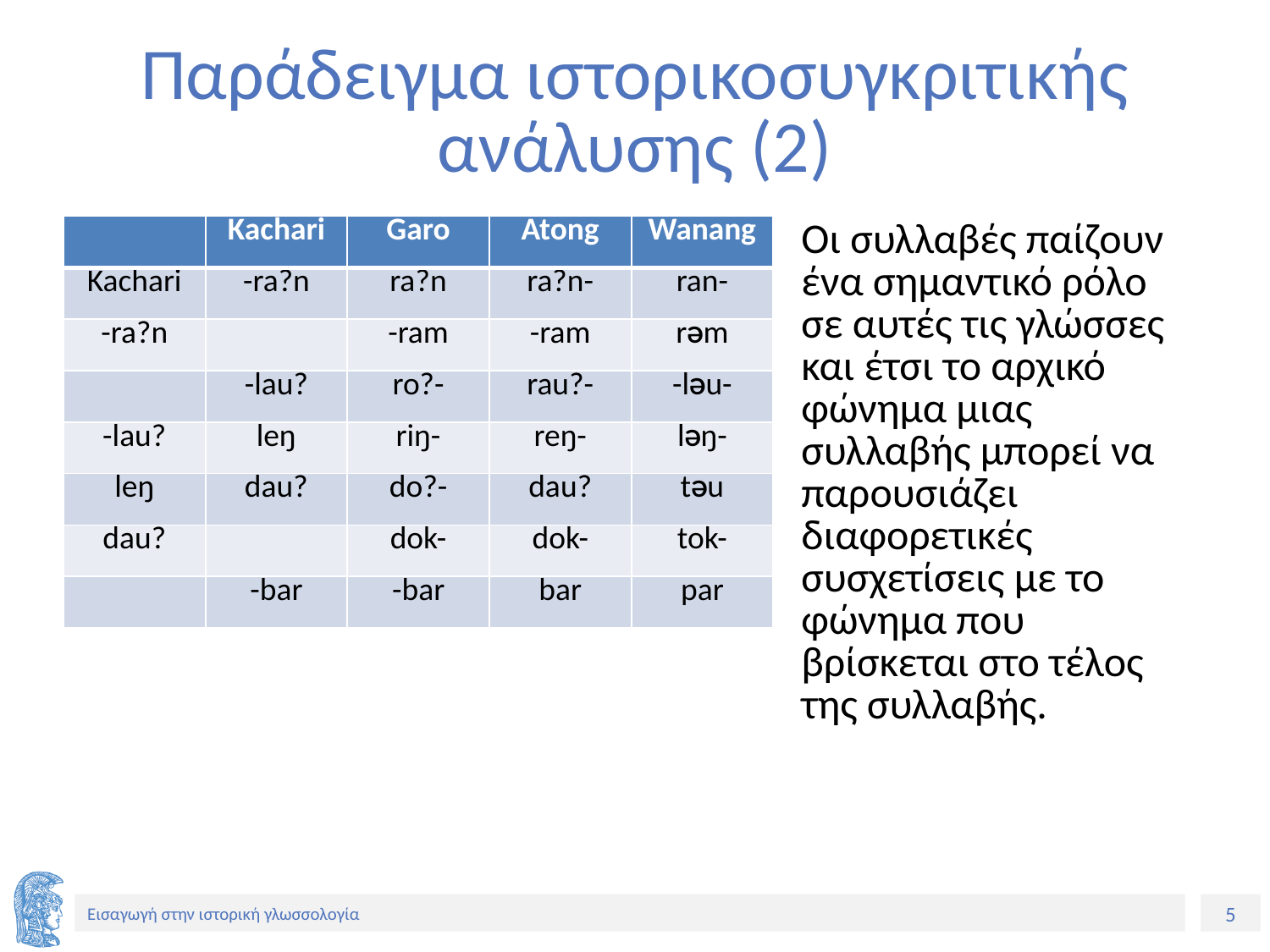

# Παράδειγμα ιστορικοσυγκριτικής ανάλυσης (2)
Οι συλλαβές παίζουν ένα σημαντικό ρόλο σε αυτές τις γλώσσες και έτσι το αρχικό φώνημα μιας συλλαβής μπορεί να παρουσιάζει διαφορετικές συσχετίσεις με το φώνημα που βρίσκεται στο τέλος της συλλαβής.

|  | Kachari | Garo | Atong | Wanang |
| --- | --- | --- | --- | --- |
| Kachari | -ra?n | ra?n | ra?n- | ran- |
| -ra?n |  | -ram | -ram | rƏm |
|  | -lau? | ro?- | rau?- | -lƏu- |
| -lau? | leŋ | riŋ- | reŋ- | lƏŋ- |
| leŋ | dau? | do?- | dau? | tƏu |
| dau? |  | dok- | dok- | tok- |
|  | -bar | -bar | bar | par |